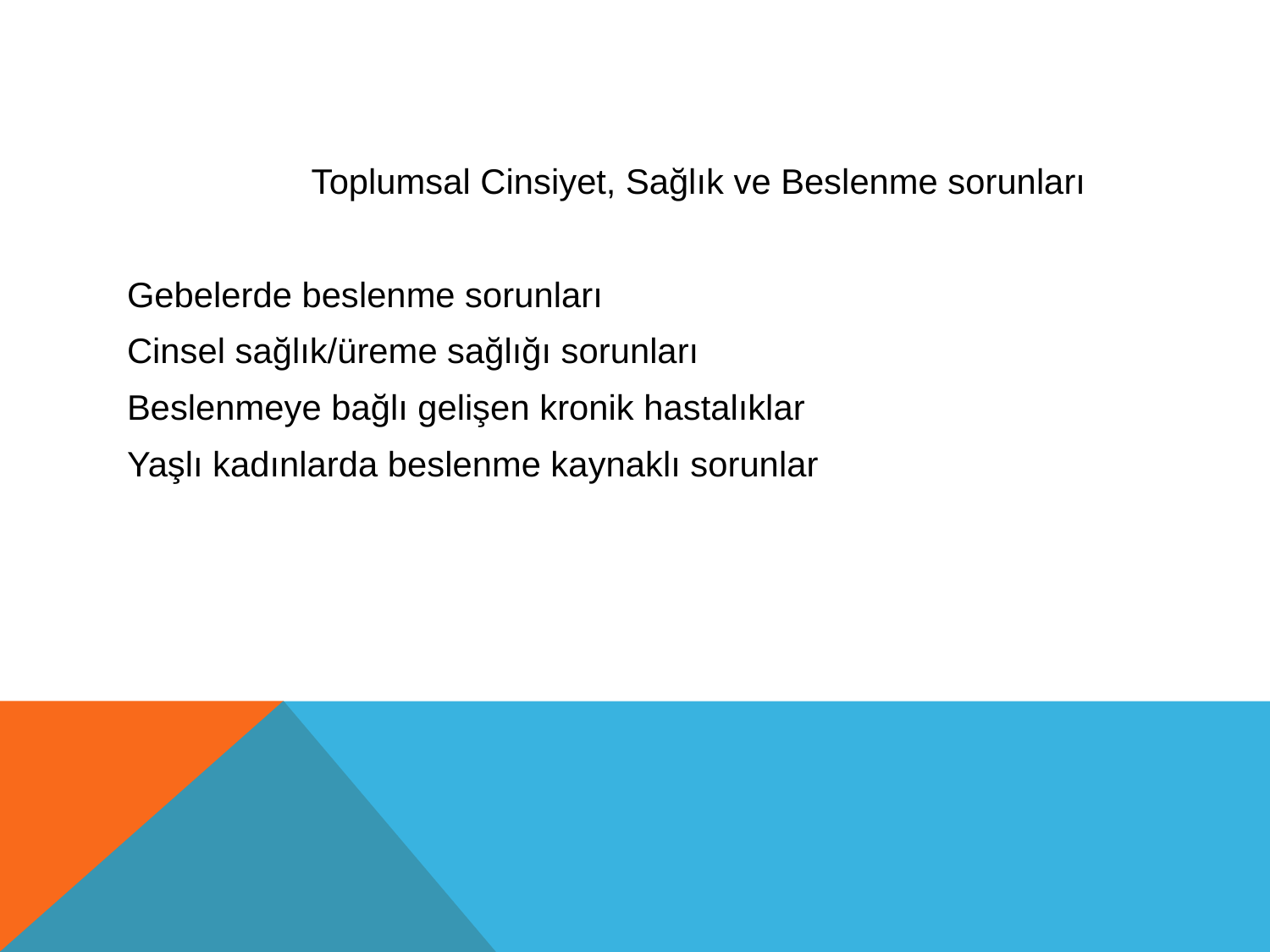

#
		 Toplumsal Cinsiyet, Sağlık ve Beslenme sorunları

Gebelerde beslenme sorunları
Cinsel sağlık/üreme sağlığı sorunları
Beslenmeye bağlı gelişen kronik hastalıklar
Yaşlı kadınlarda beslenme kaynaklı sorunlar